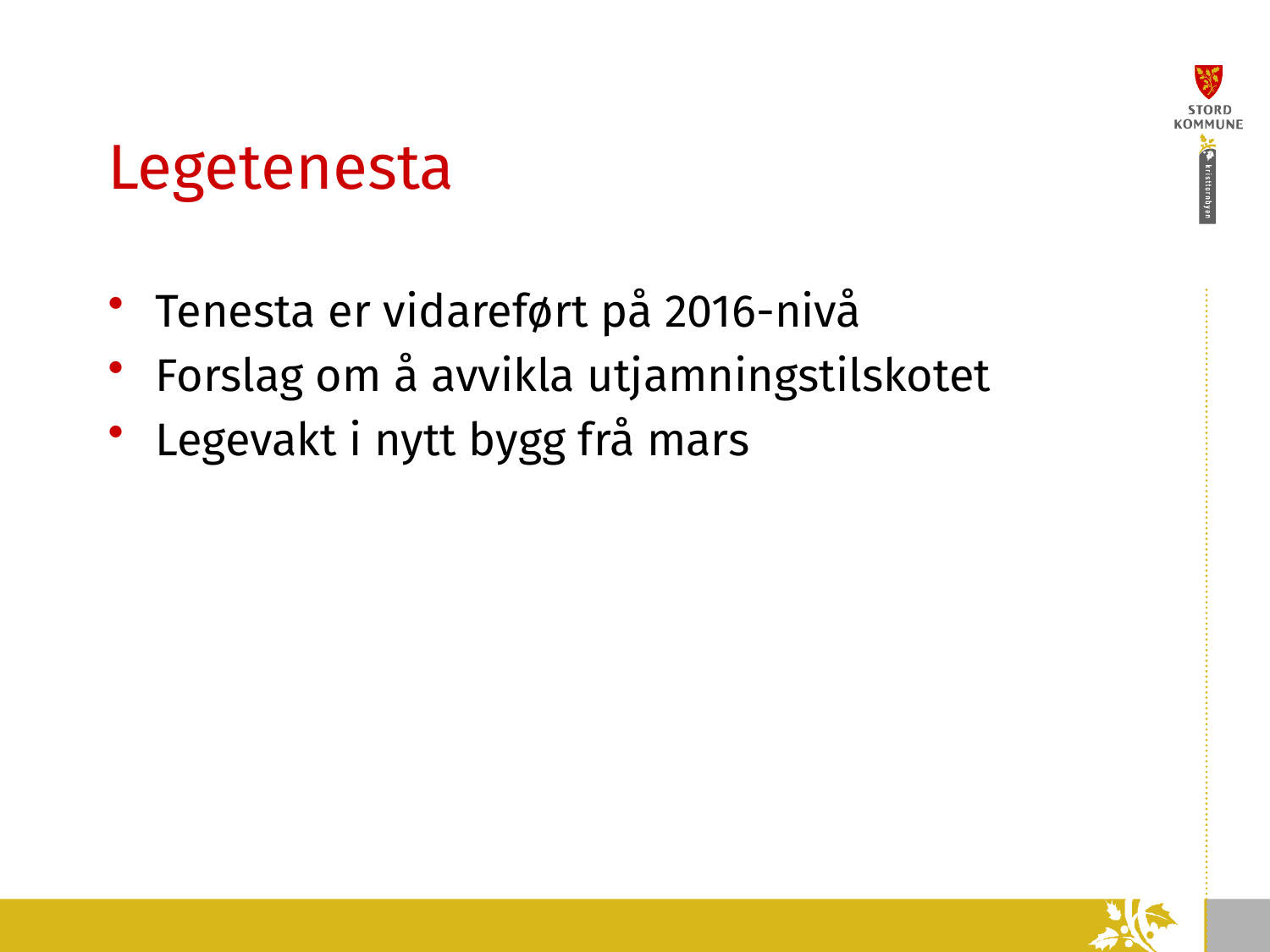

# Legetenesta
Tenesta er vidareført på 2016-nivå
Forslag om å avvikla utjamningstilskotet
Legevakt i nytt bygg frå mars